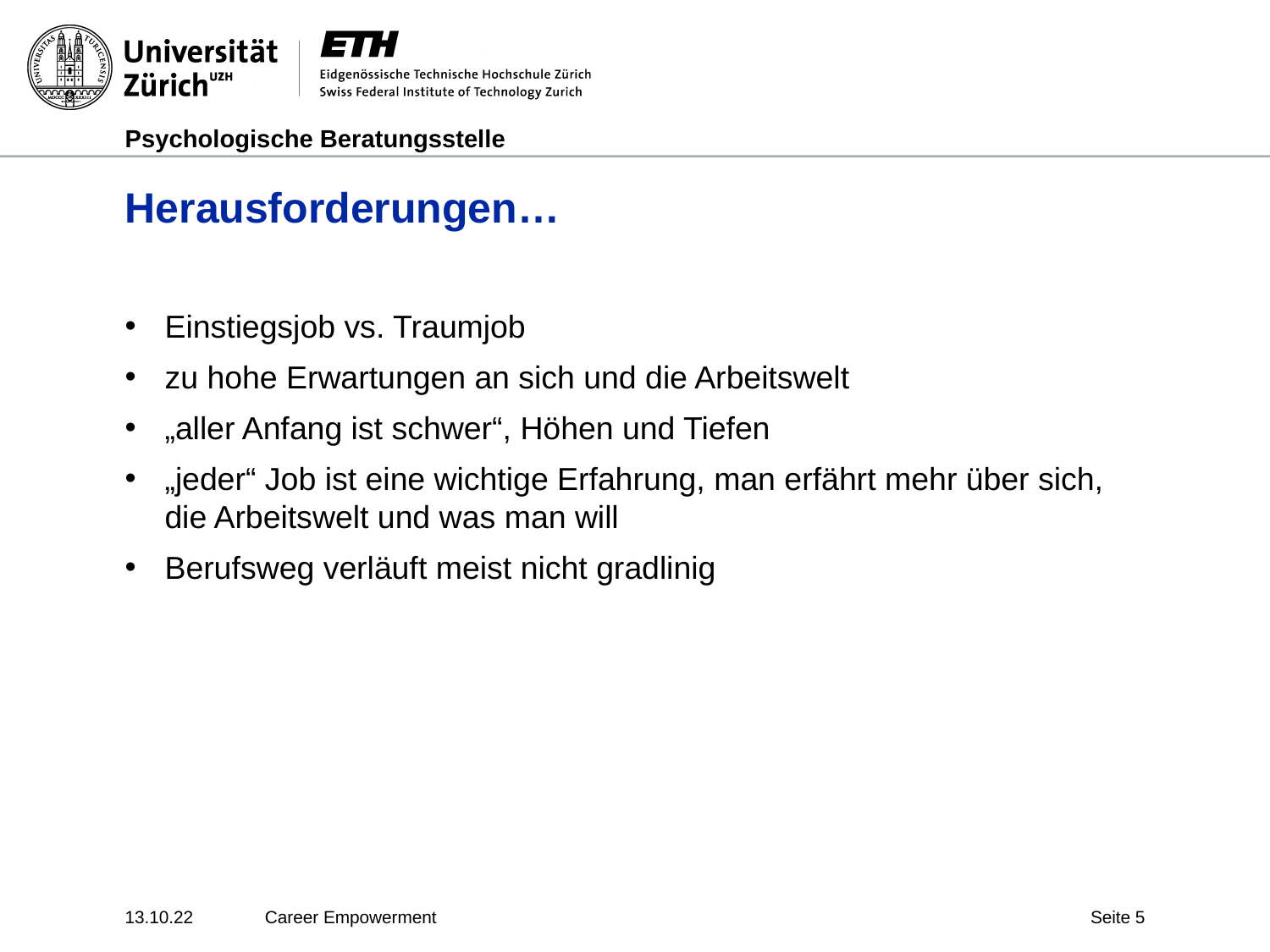

# Herausforderungen…
Einstiegsjob vs. Traumjob
zu hohe Erwartungen an sich und die Arbeitswelt
„aller Anfang ist schwer“, Höhen und Tiefen
„jeder“ Job ist eine wichtige Erfahrung, man erfährt mehr über sich, die Arbeitswelt und was man will
Berufsweg verläuft meist nicht gradlinig

13.10.22
Career Empowerment
Seite 5